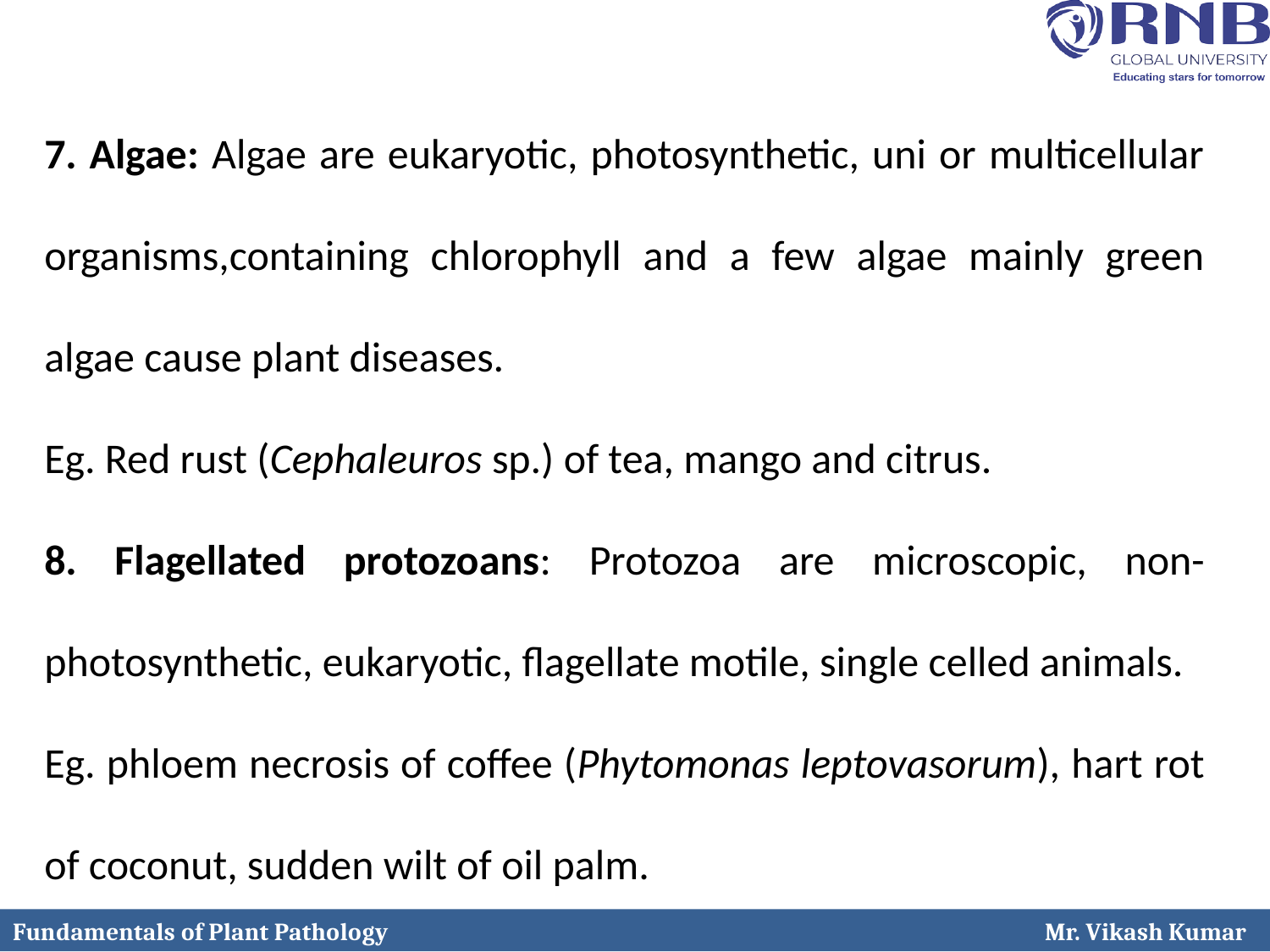

7. Algae: Algae are eukaryotic, photosynthetic, uni or multicellular organisms,containing chlorophyll and a few algae mainly green algae cause plant diseases.
Eg. Red rust (Cephaleuros sp.) of tea, mango and citrus.
8. Flagellated protozoans: Protozoa are microscopic, non-photosynthetic, eukaryotic, flagellate motile, single celled animals.
Eg. phloem necrosis of coffee (Phytomonas leptovasorum), hart rot of coconut, sudden wilt of oil palm.